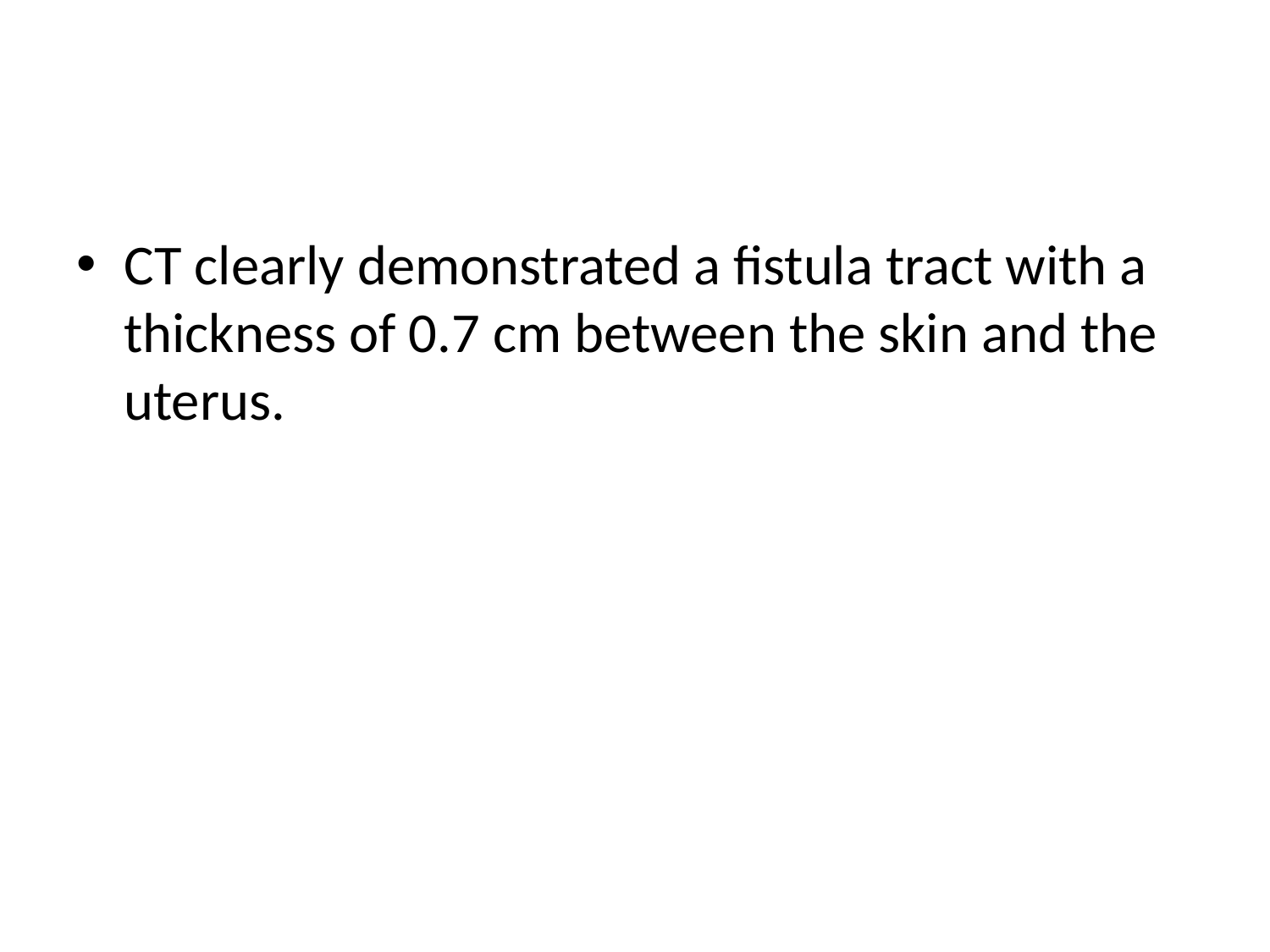

#
CT clearly demonstrated a fistula tract with a thickness of 0.7 cm between the skin and the uterus.